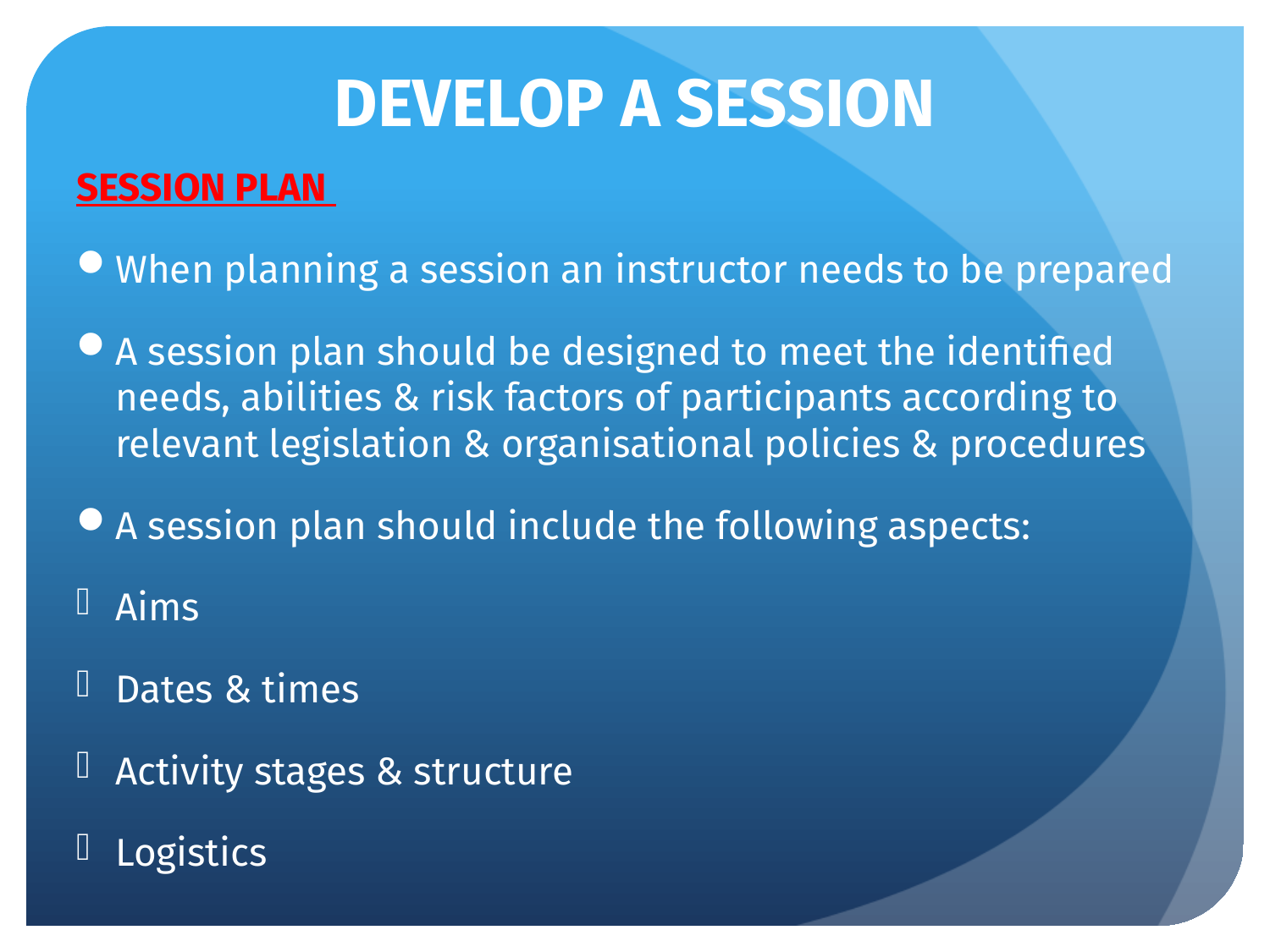

# DEVELOP A SESSION
SESSION PLAN
When planning a session an instructor needs to be prepared
A session plan should be designed to meet the identified needs, abilities & risk factors of participants according to relevant legislation & organisational policies & procedures
A session plan should include the following aspects:
Aims
Dates & times
Activity stages & structure
Logistics